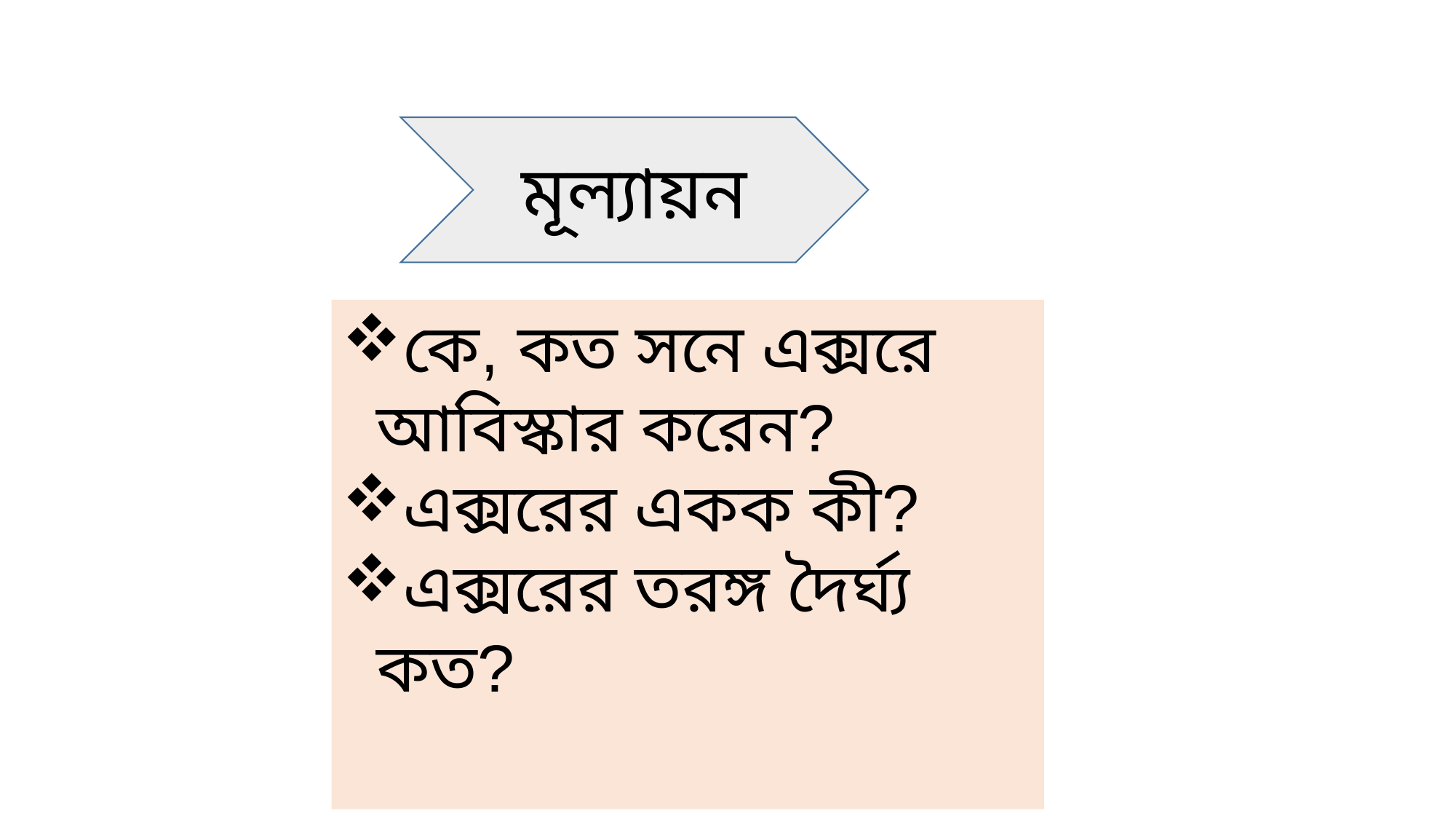

মূল্যায়ন
কে, কত সনে এক্সরে আবিস্কার করেন?
এক্সরের একক কী?
এক্সরের তরঙ্গ দৈর্ঘ্য কত?